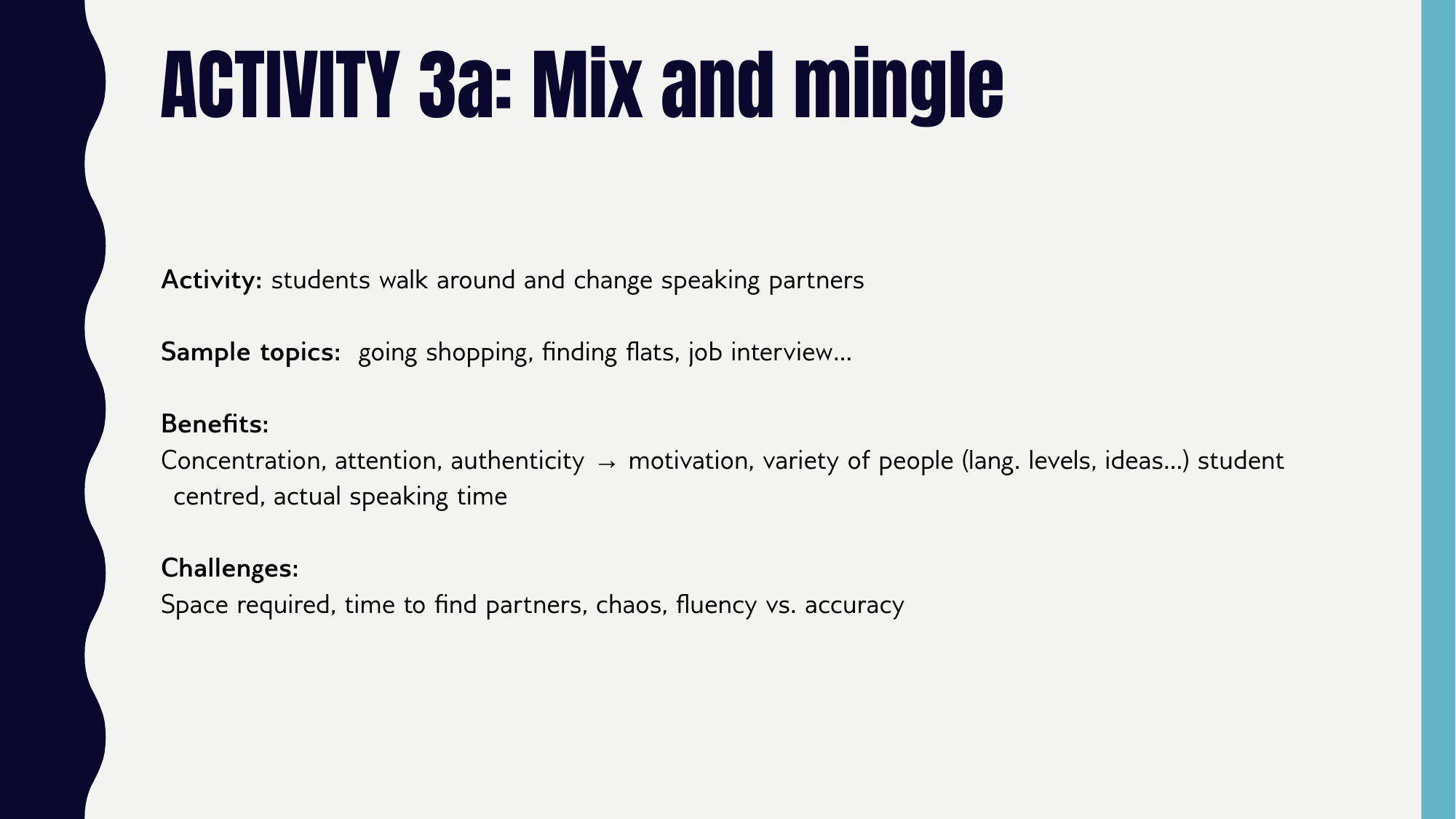

# ACTIVITY 3a: Mix and mingle

Activity: students walk around and change speaking partners

Sample topics:  going shopping, finding flats, job interview…

Benefits:
Concentration, attention, authenticity → motivation, variety of people (lang. levels, ideas…) student centred, actual speaking time

Challenges:
Space required, time to find partners, chaos, fluency vs. accuracy